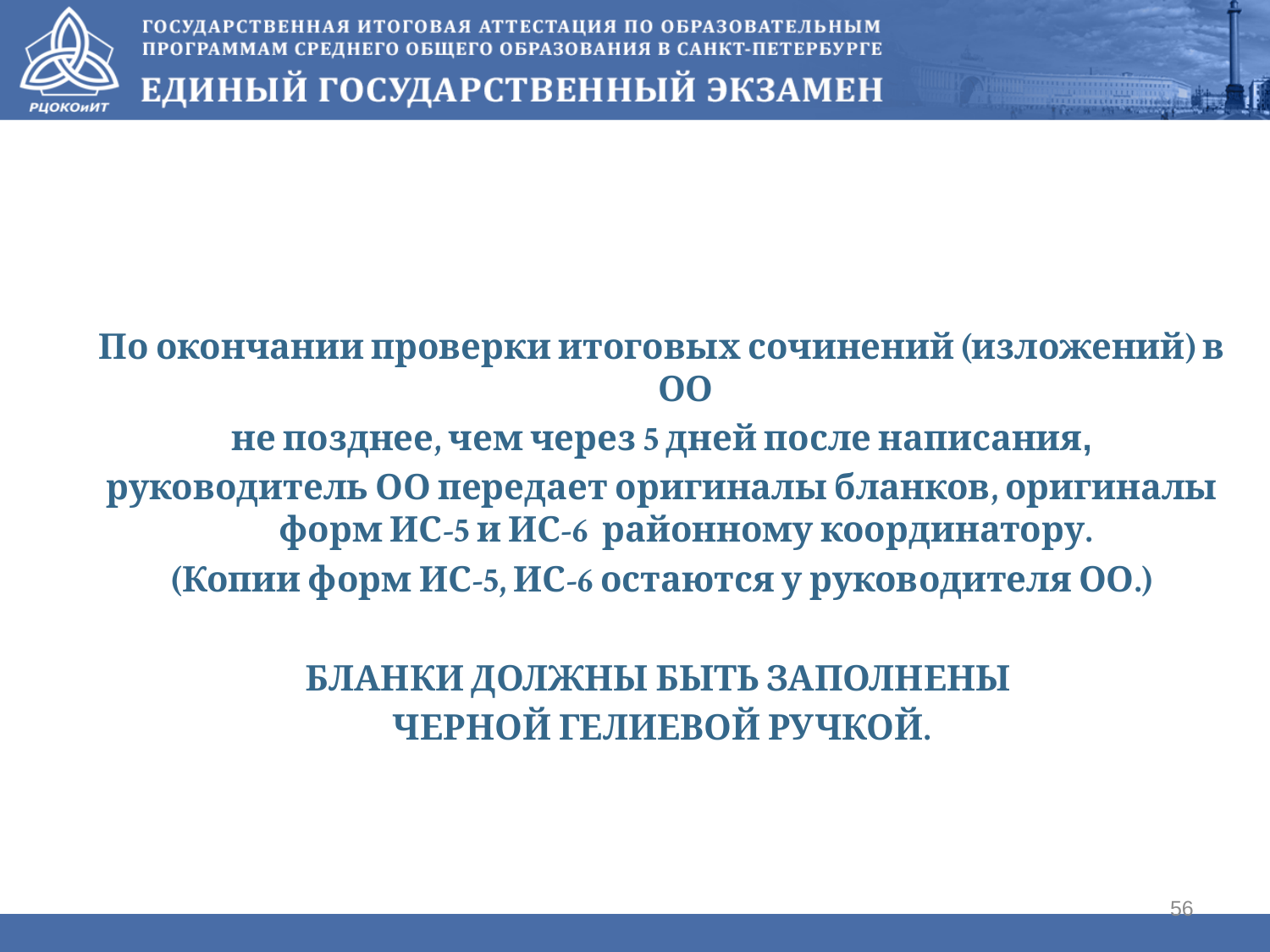

#
По окончании проверки итоговых сочинений (изложений) в ОО
не позднее, чем через 5 дней после написания,
руководитель ОО передает оригиналы бланков, оригиналы форм ИС-5 и ИС-6  районному координатору.
(Копии форм ИС-5, ИС-6 остаются у руководителя ОО.)

БЛАНКИ ДОЛЖНЫ БЫТЬ ЗАПОЛНЕНЫ
ЧЕРНОЙ ГЕЛИЕВОЙ РУЧКОЙ.
56